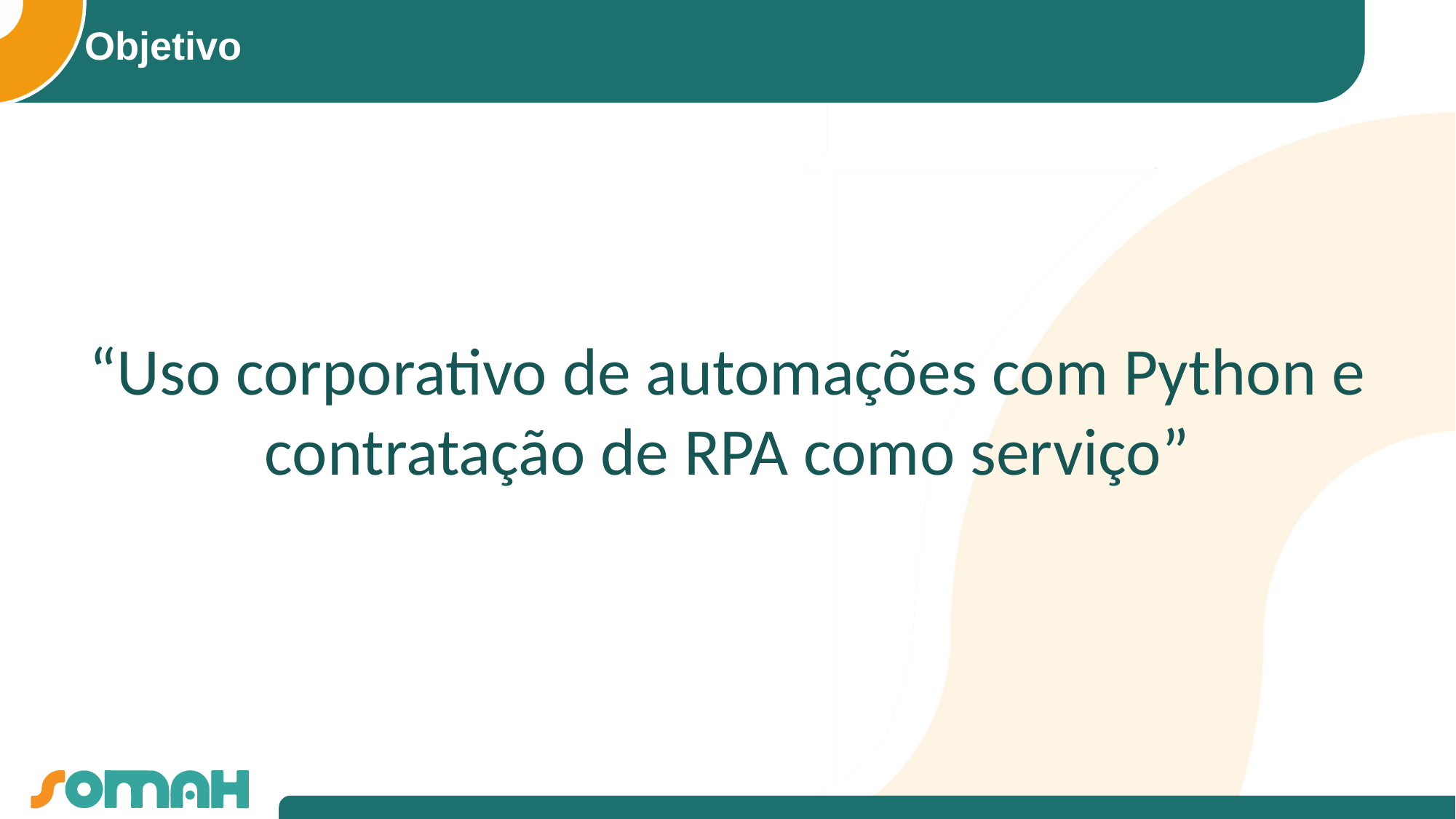

Objetivo
“Uso corporativo de automações com Python e contratação de RPA como serviço”